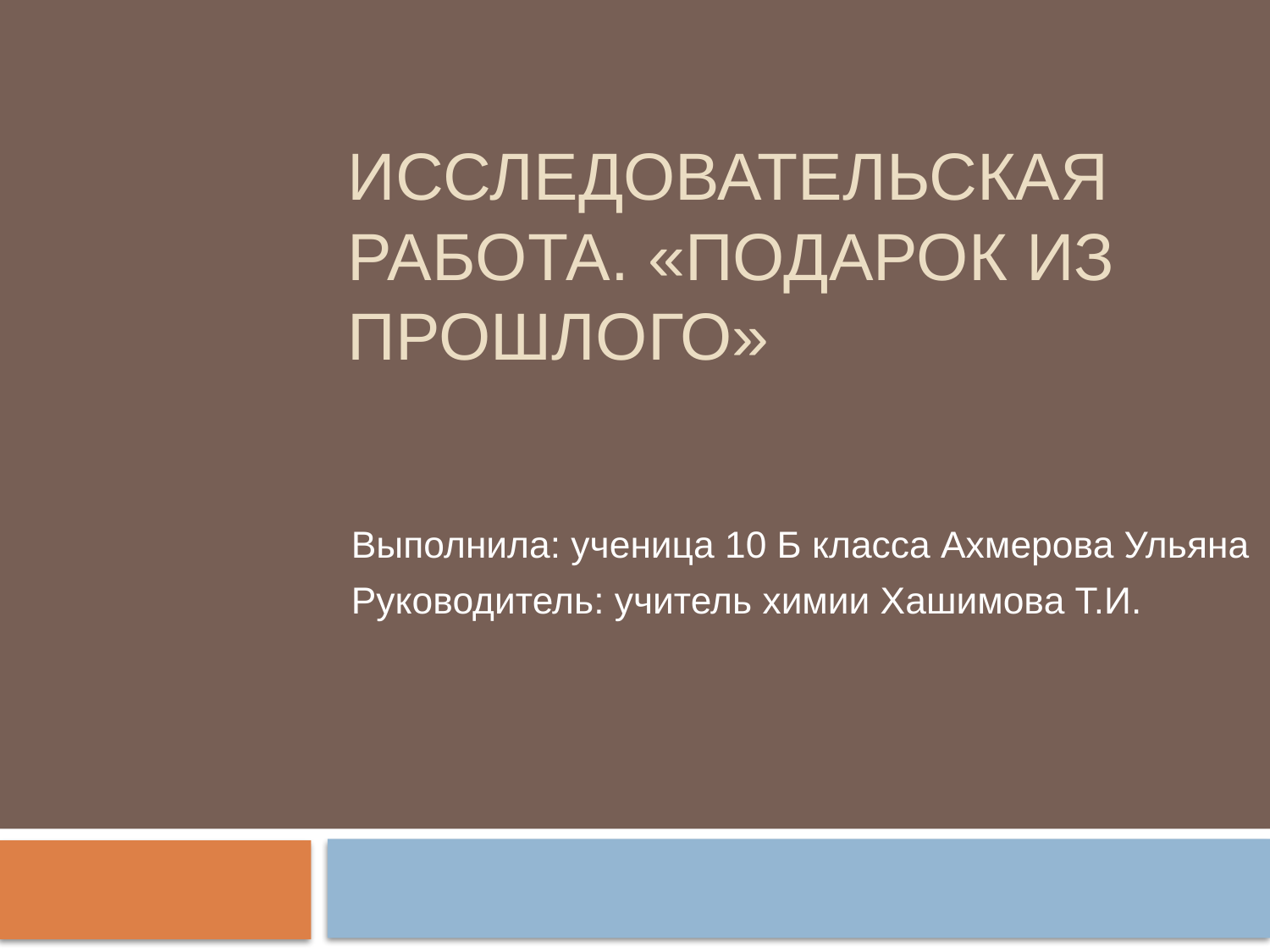

# Исследовательская работа. «Подарок из прошлого»
Выполнила: ученица 10 Б класса Ахмерова Ульяна
Руководитель: учитель химии Хашимова Т.И.